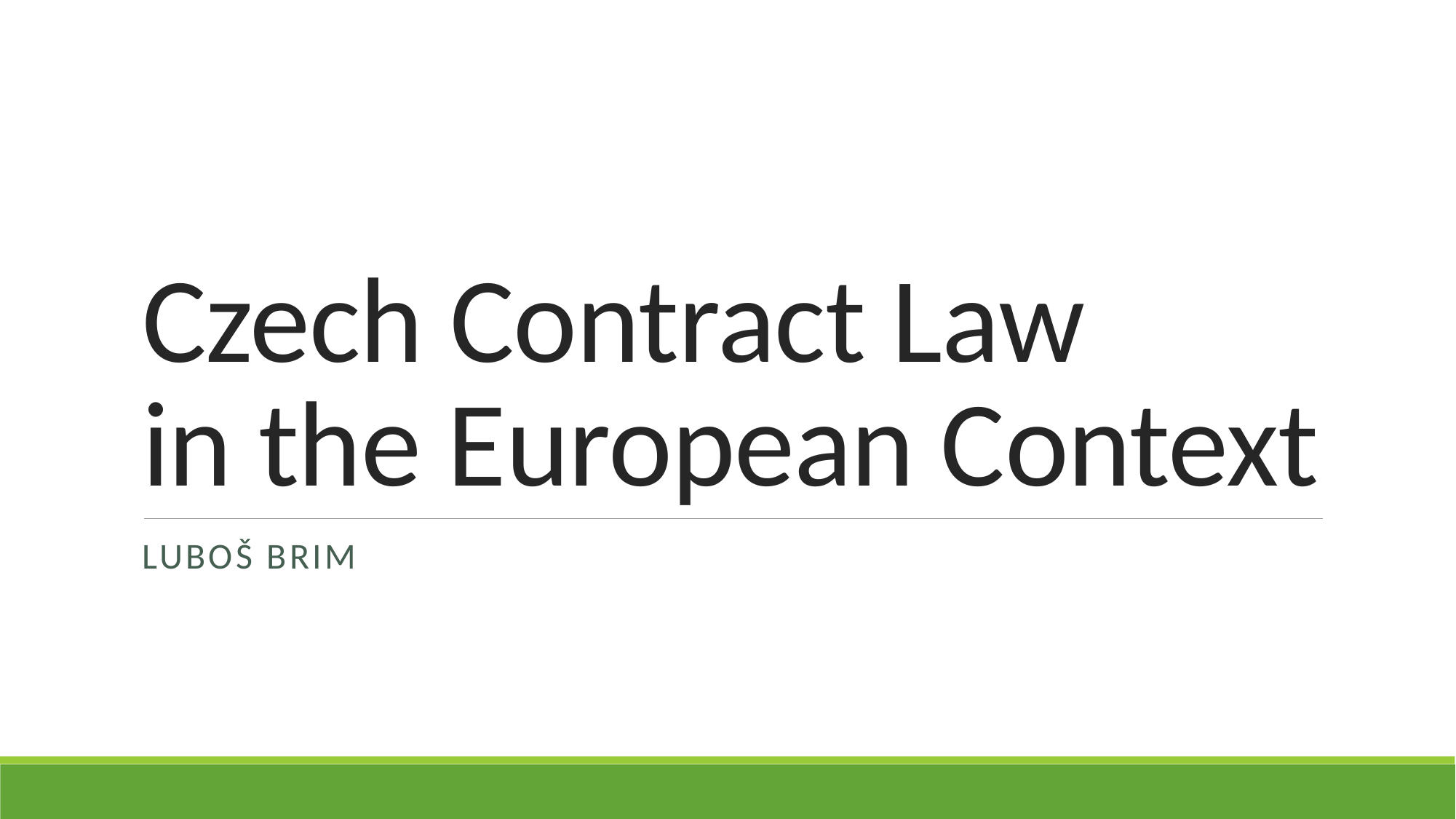

# Czech Contract Law in the European Context
Luboš Brim